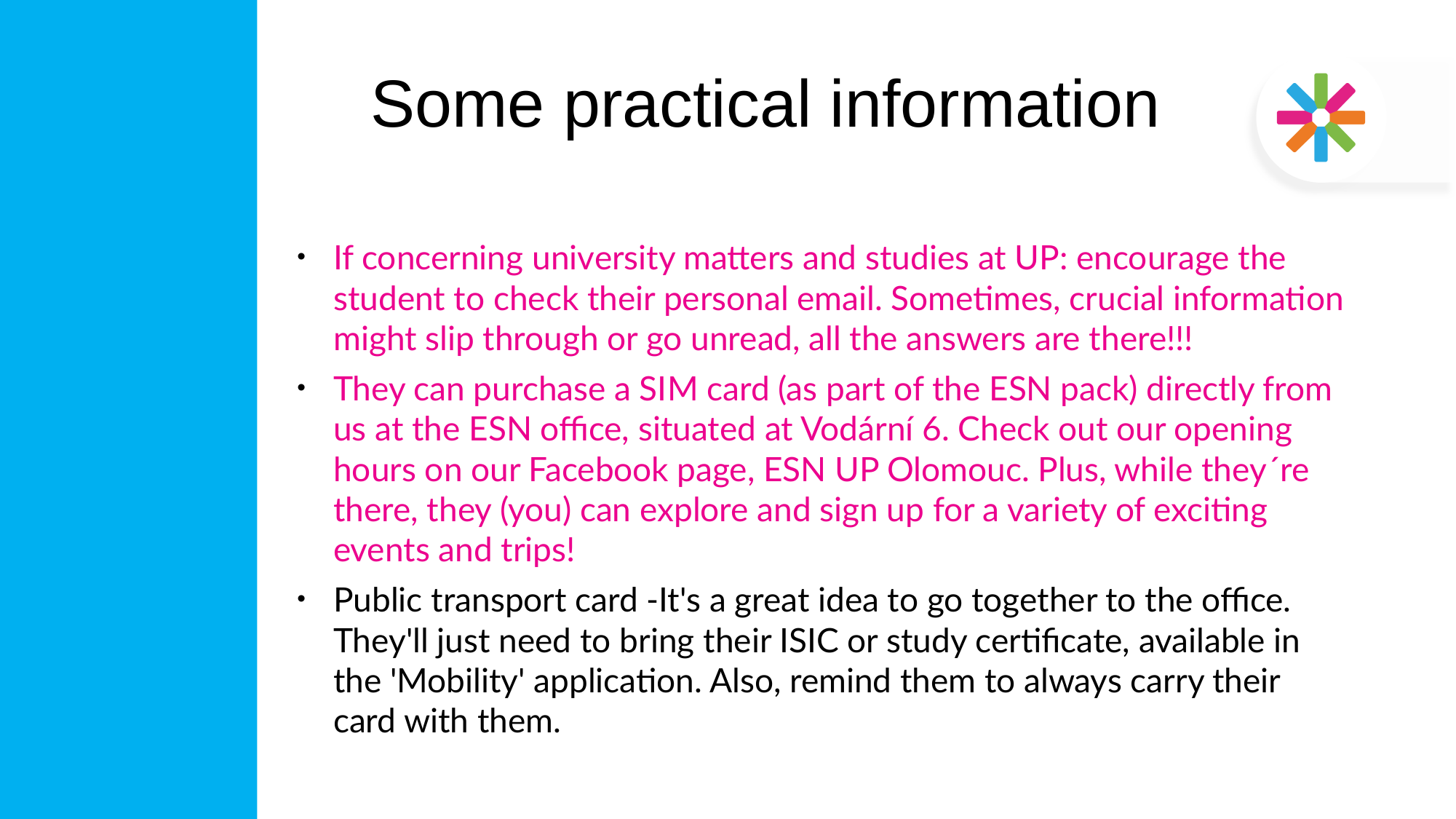

# Some practical information
If concerning university matters and studies at UP: encourage the student to check their personal email. Sometimes, crucial information might slip through or go unread, all the answers are there!!!
They can purchase a SIM card (as part of the ESN pack) directly from us at the ESN office, situated at Vodární 6. Check out our opening hours on our Facebook page, ESN UP Olomouc. Plus, while they´re there, they (you) can explore and sign up for a variety of exciting events and trips!
Public transport card -It's a great idea to go together to the office. They'll just need to bring their ISIC or study certificate, available in the 'Mobility' application. Also, remind them to always carry their card with them.